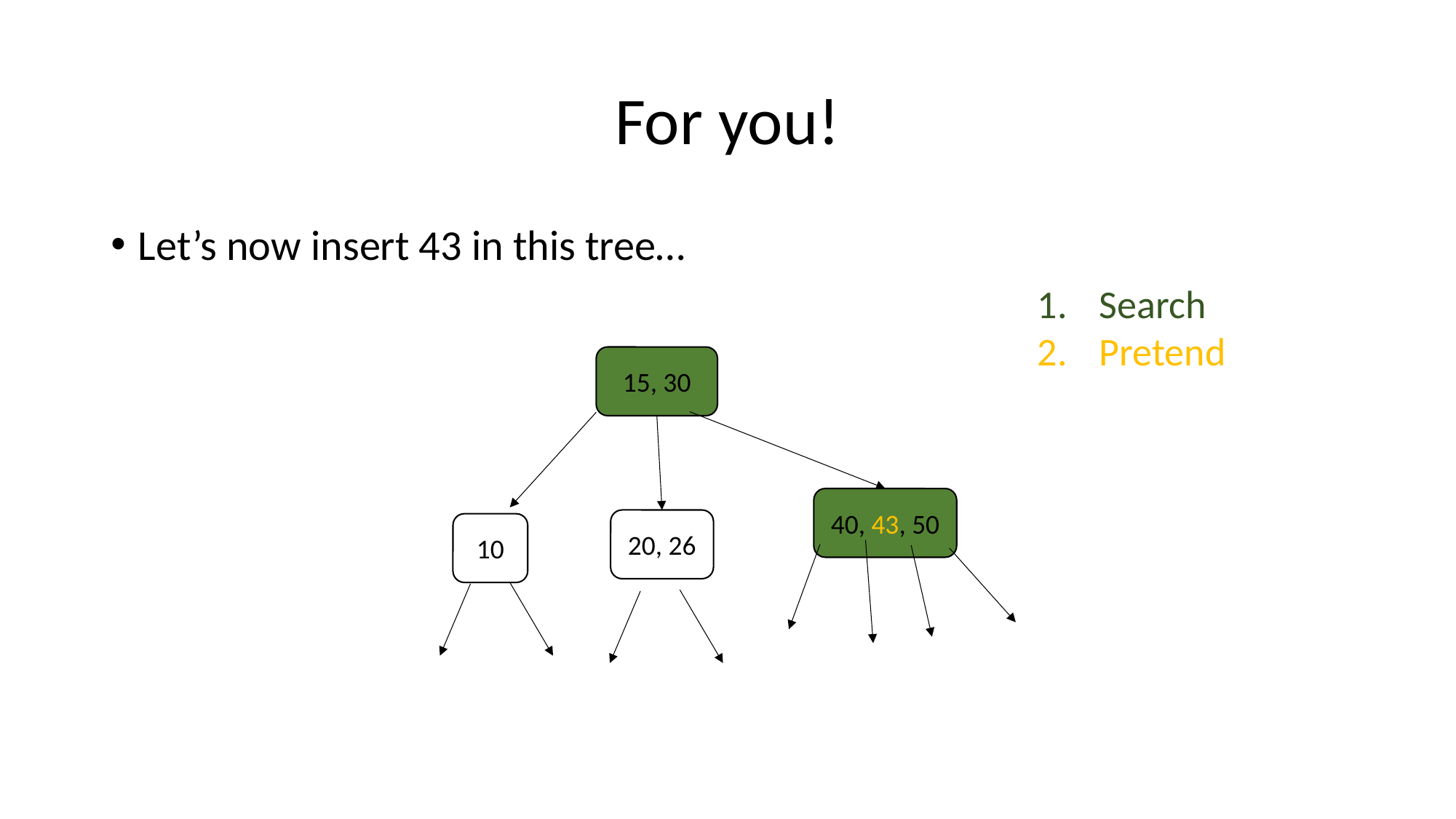

# For you!
Let’s now insert 43 in this tree…
Search
Pretend
15, 30
40, 43, 50
20, 26
10